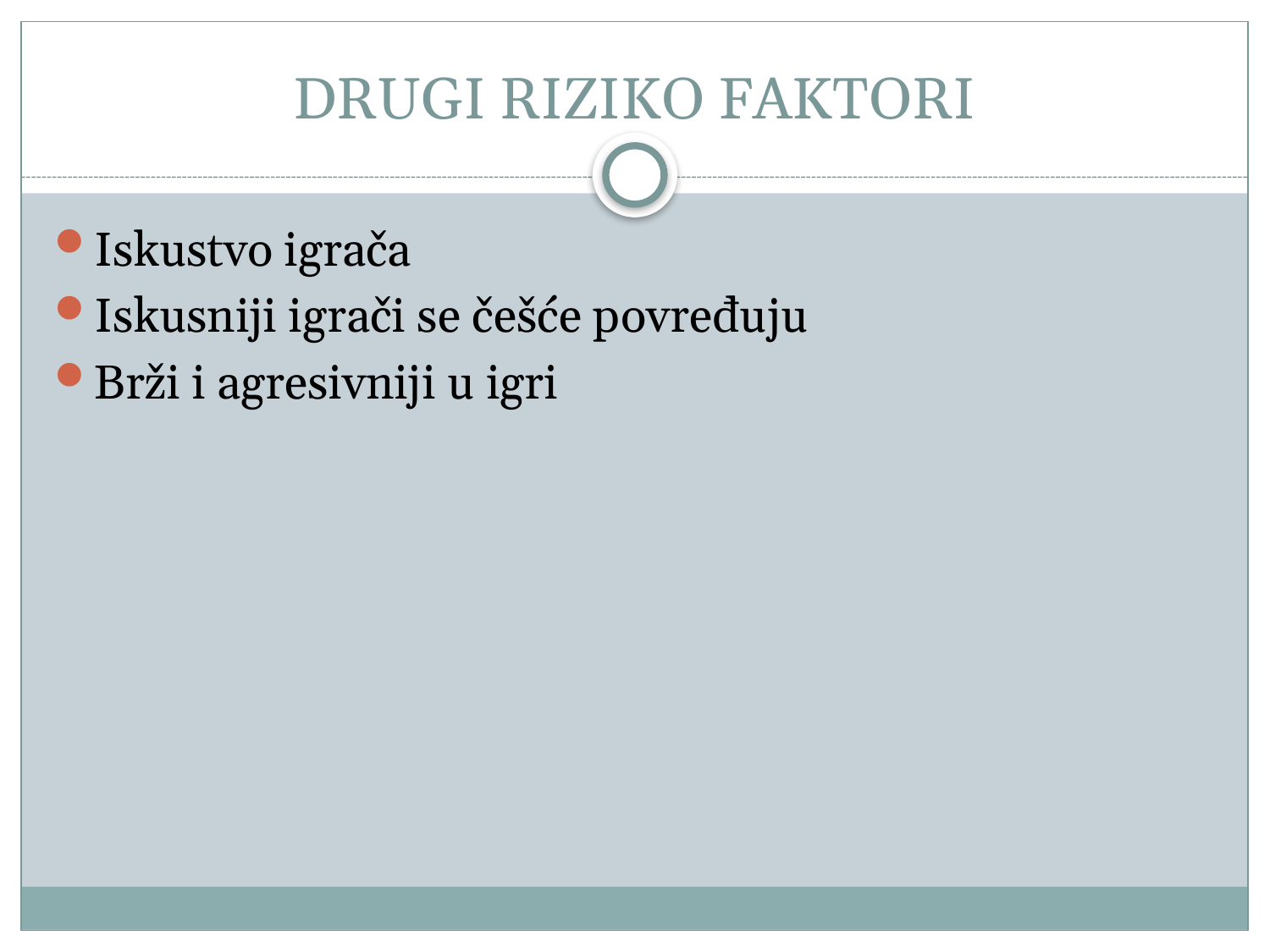

# DRUGI RIZIKO FAKTORI
Iskustvo igrača
Iskusniji igrači se češće povređuju
Brži i agresivniji u igri